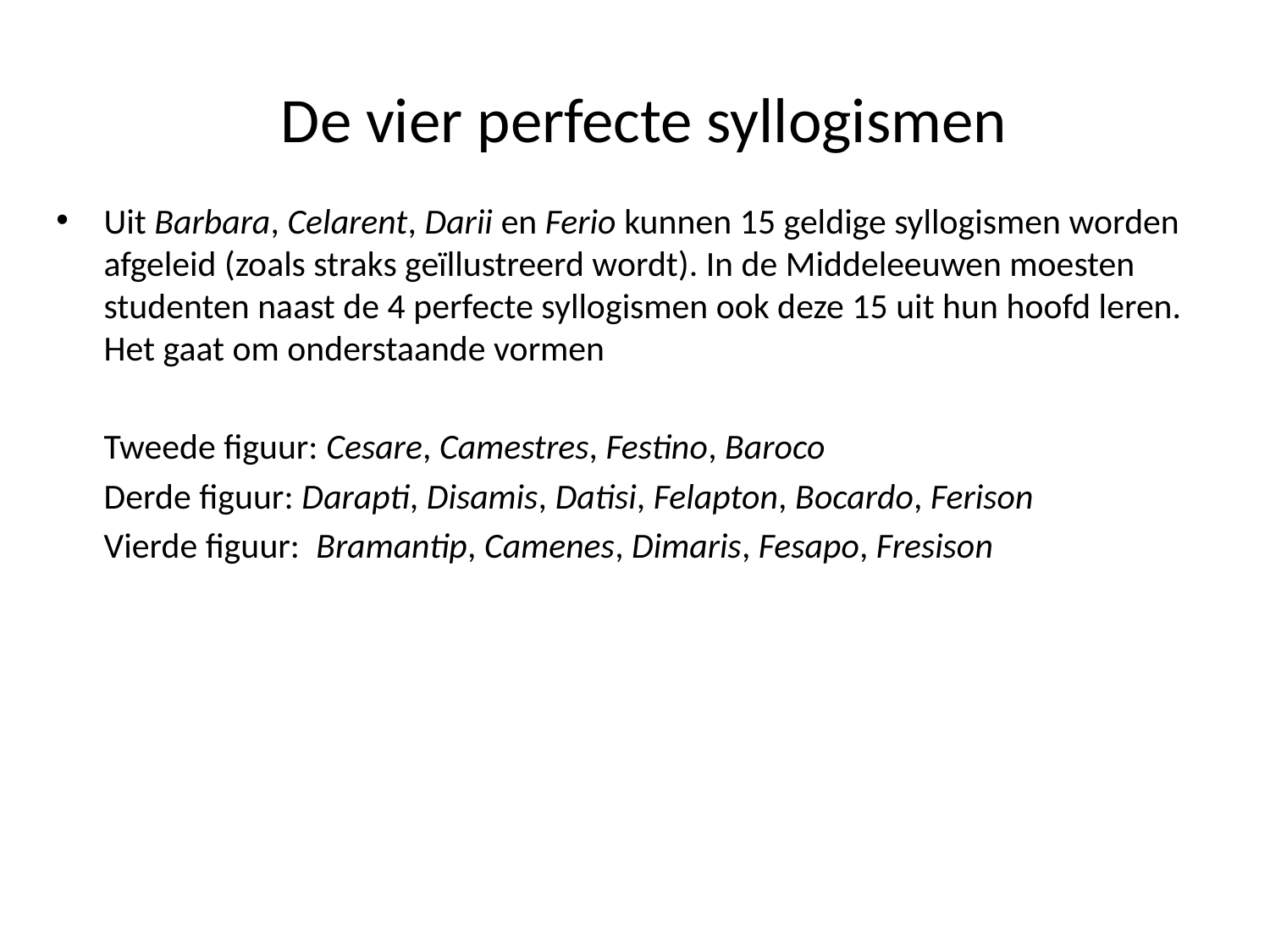

# De vier perfecte syllogismen
Uit Barbara, Celarent, Darii en Ferio kunnen 15 geldige syllogismen worden afgeleid (zoals straks geïllustreerd wordt). In de Middeleeuwen moesten studenten naast de 4 perfecte syllogismen ook deze 15 uit hun hoofd leren.        Het gaat om onderstaande vormen

	Tweede figuur: Cesare, Camestres, Festino, Baroco
	Derde figuur: Darapti, Disamis, Datisi, Felapton, Bocardo, Ferison
	Vierde figuur:  Bramantip, Camenes, Dimaris, Fesapo, Fresison